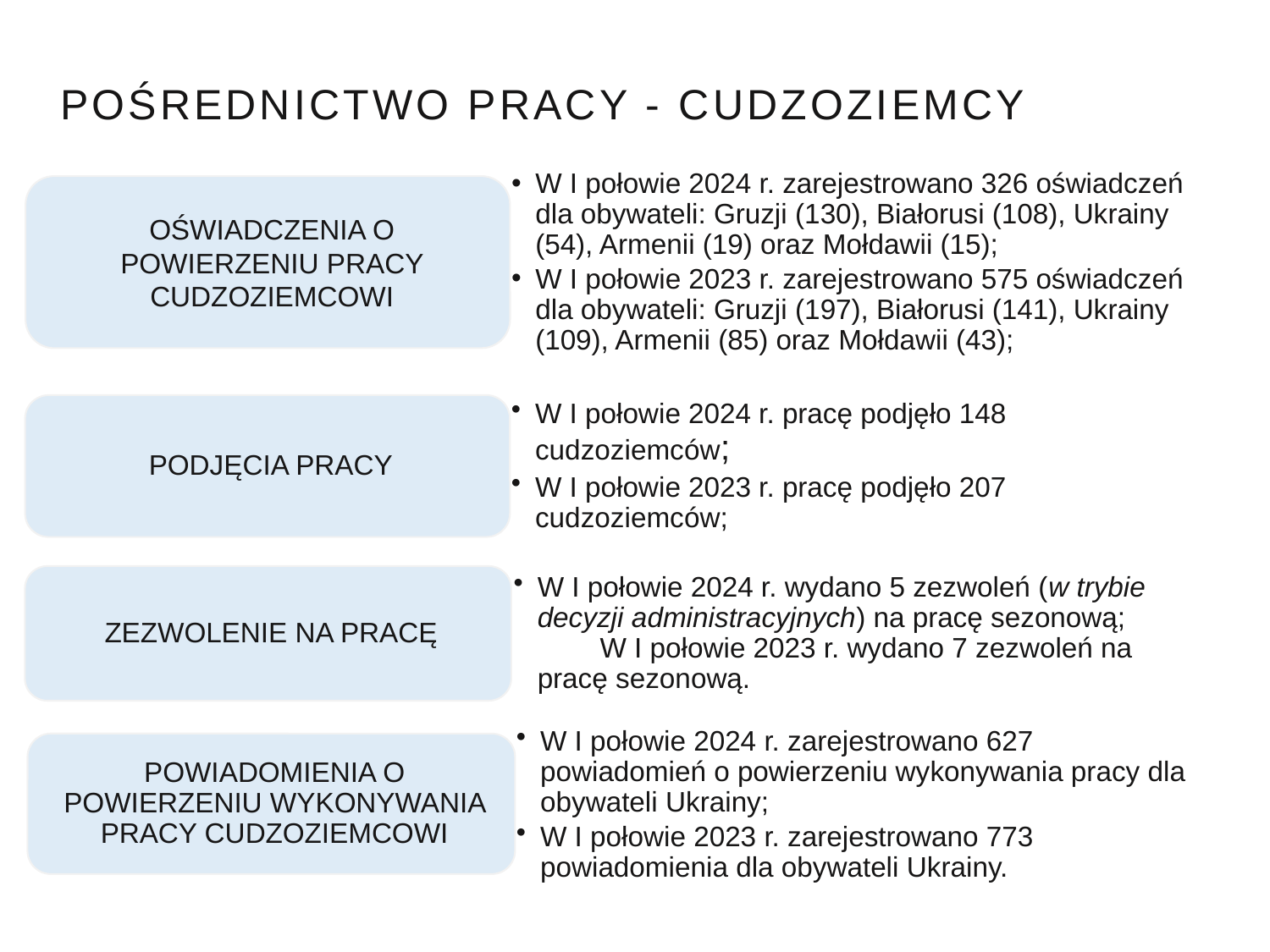

# Pośrednictwo pracy - cudzoziemcy
W I połowie 2024 r. zarejestrowano 326 oświadczeń dla obywateli: Gruzji (130), Białorusi (108), Ukrainy (54), Armenii (19) oraz Mołdawii (15);
W I połowie 2023 r. zarejestrowano 575 oświadczeń dla obywateli: Gruzji (197), Białorusi (141), Ukrainy (109), Armenii (85) oraz Mołdawii (43);
OŚWIADCZENIA O POWIERZENIU PRACY CUDZOZIEMCOWI
W I połowie 2024 r. pracę podjęło 148  cudzoziemców;
W I połowie 2023 r. pracę podjęło 207 cudzoziemców;
PODJĘCIA PRACY
W I połowie 2024 r. wydano 5 zezwoleń (w trybie decyzji administracyjnych) na pracę sezonową;                  W I połowie 2023 r. wydano 7 zezwoleń na pracę sezonową.
ZEZWOLENIE NA PRACĘ
W I połowie 2024 r. zarejestrowano 627 powiadomień o powierzeniu wykonywania pracy dla obywateli Ukrainy;
W I połowie 2023 r. zarejestrowano 773 powiadomienia dla obywateli Ukrainy.
POWIADOMIENIA O POWIERZENIU WYKONYWANIA PRACY CUDZOZIEMCOWI